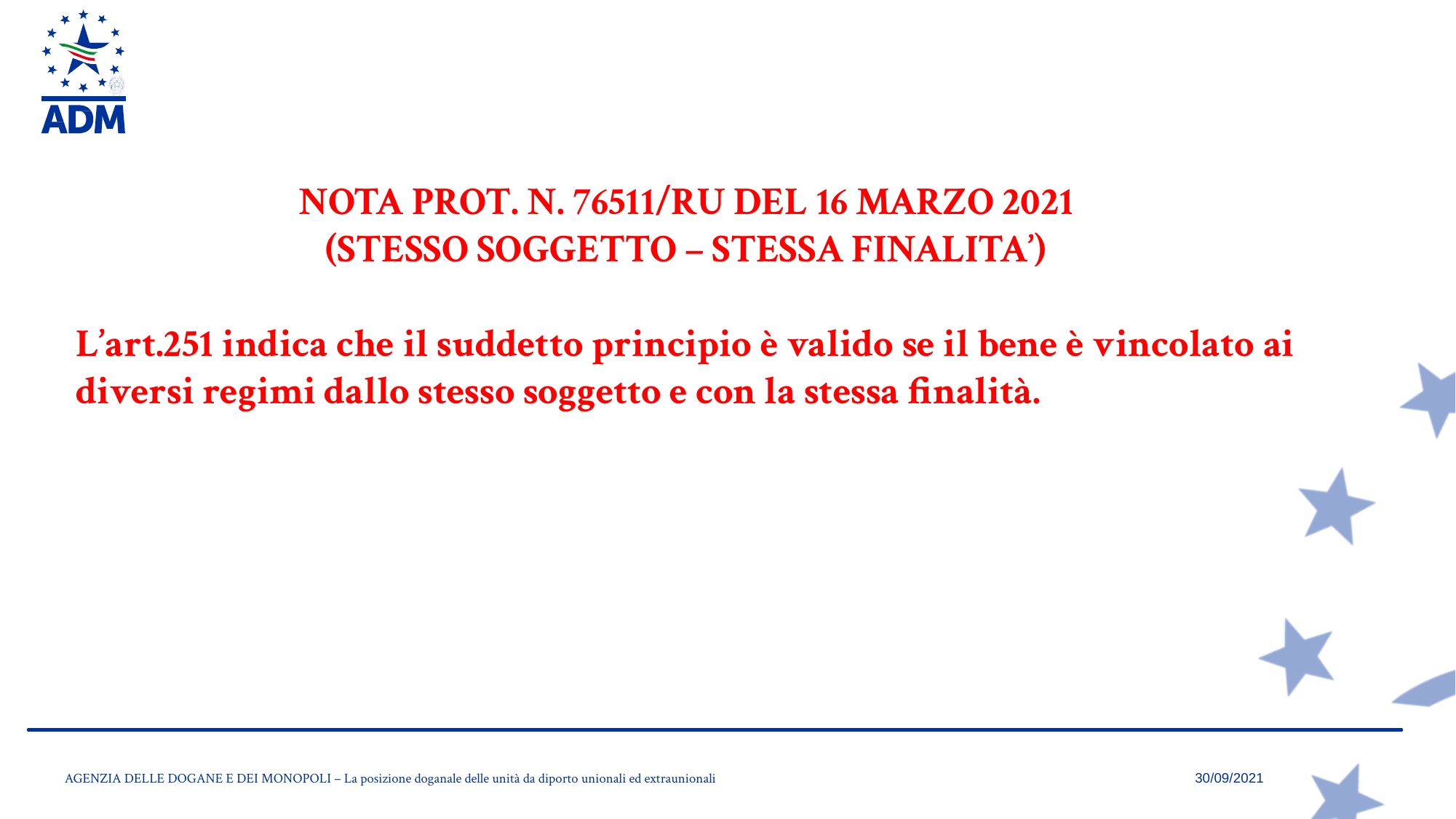

NOTA PROT. N. 76511/RU DEL 16 MARZO 2021
(STESSO SOGGETTO – STESSA FINALITA’)

L’art.251 indica che il suddetto principio è valido se il bene è vincolato ai diversi regimi dallo stesso soggetto e con la stessa finalità.
AGENZIA DELLE DOGANE E DEI MONOPOLI – La posizione doganale delle unità da diporto unionali ed extraunionali
30/09/2021